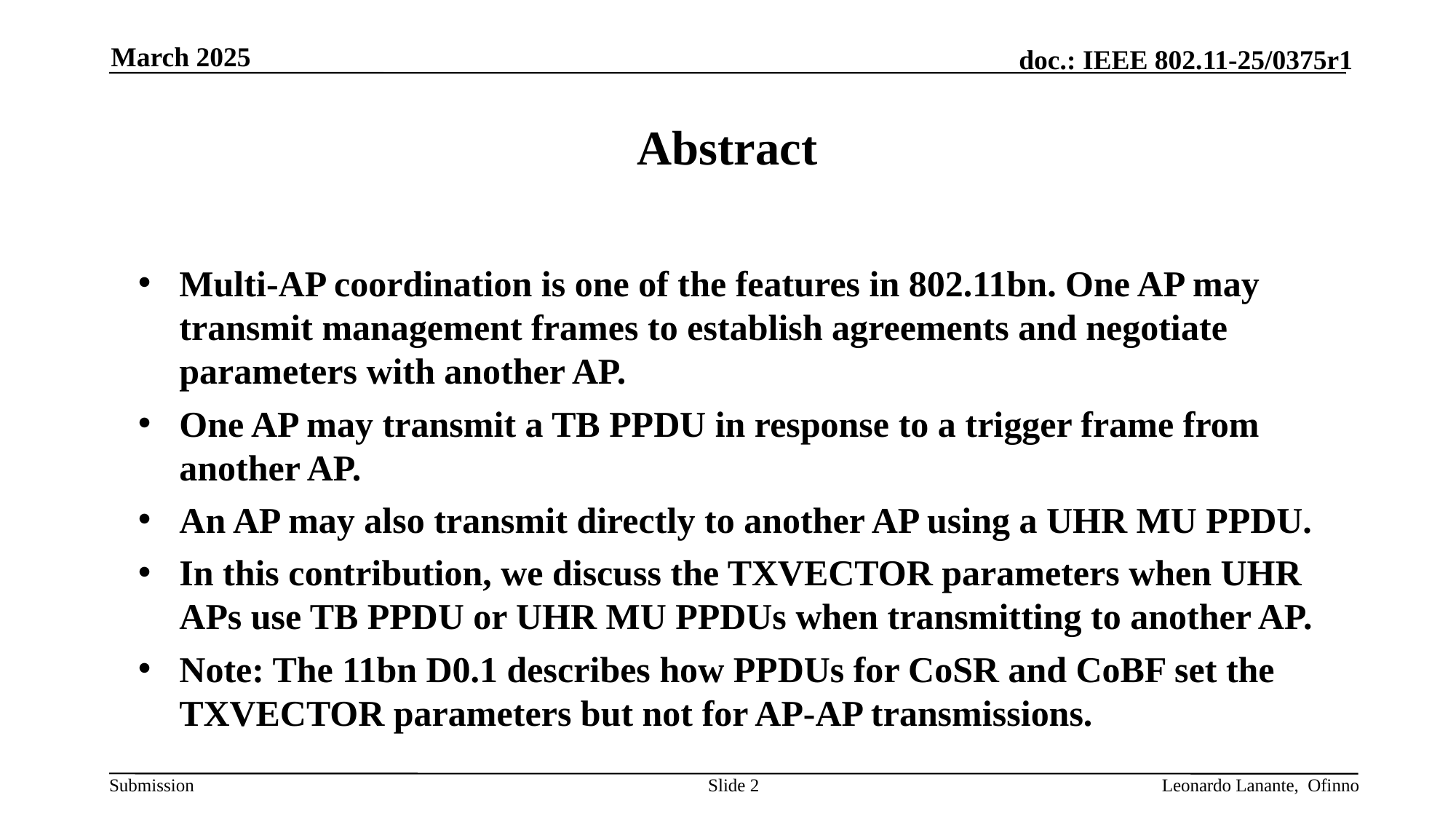

March 2025
# Abstract

Multi-AP coordination is one of the features in 802.11bn. One AP may transmit management frames to establish agreements and negotiate parameters with another AP.
One AP may transmit a TB PPDU in response to a trigger frame from another AP.
An AP may also transmit directly to another AP using a UHR MU PPDU.
In this contribution, we discuss the TXVECTOR parameters when UHR APs use TB PPDU or UHR MU PPDUs when transmitting to another AP.
Note: The 11bn D0.1 describes how PPDUs for CoSR and CoBF set the TXVECTOR parameters but not for AP-AP transmissions.
Slide 2
Leonardo Lanante,  Ofinno